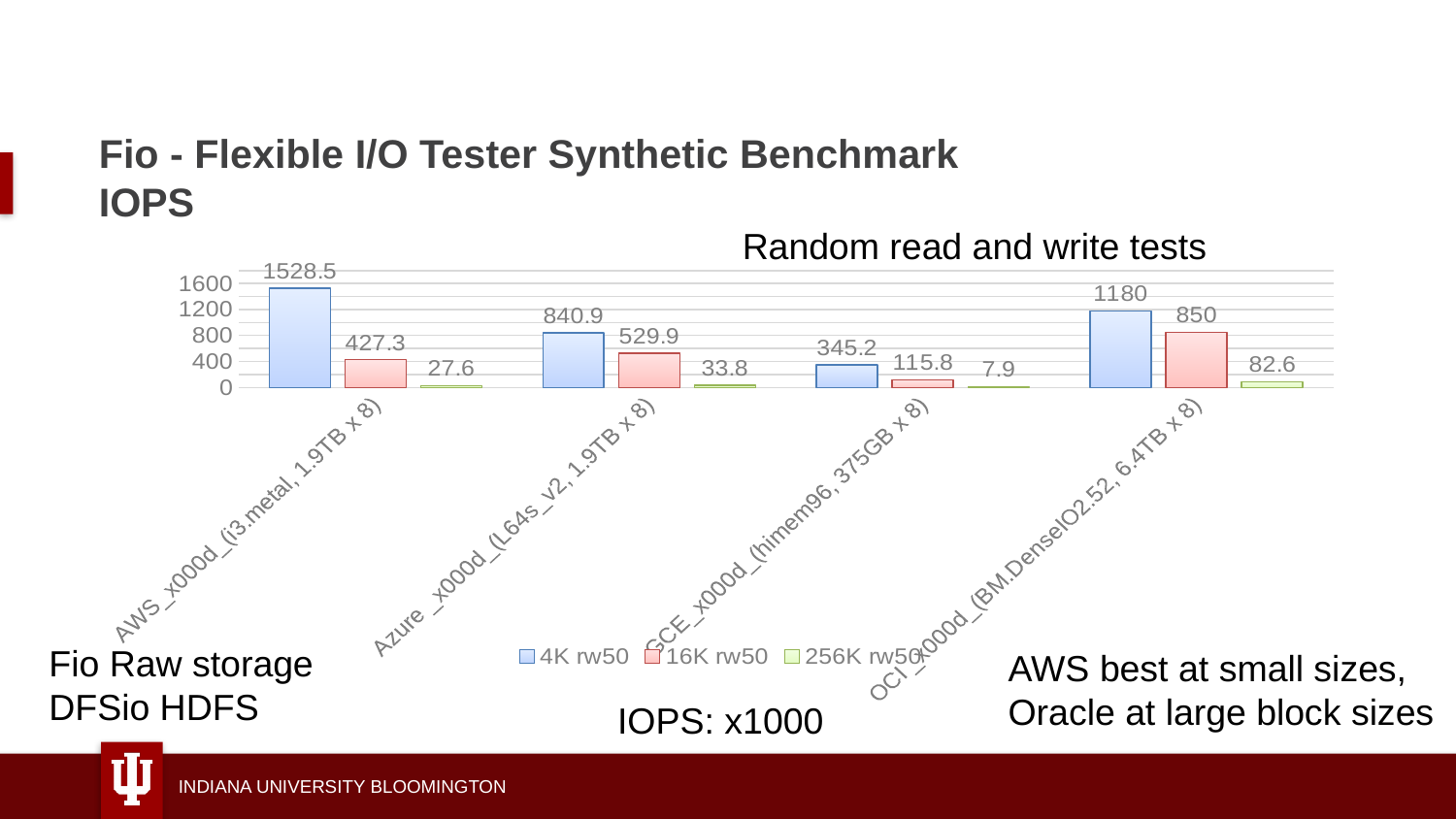

# Fio - Flexible I/O Tester Synthetic Benchmark IOPS
Random read and write tests

### Chart

| Category | 4K rw50 | 16K rw50 | 256K rw50 |
|---|---|---|---|
| AWS_x000d_(i3.metal, 1.9TB x 8) | 1528.5 | 427.3 | 27.6 |
| Azure _x000d_(L64s_v2, 1.9TB x 8) | 840.9 | 529.9 | 33.8 |
| GCE_x000d_(himem96, 375GB x 8) | 345.2 | 115.8 | 7.9 |
| OCI _x000d_(BM.DenseIO2.52, 6.4TB x 8) | 1180.0 | 850.0 | 82.6 |
Fio Raw storage
DFSio HDFS
AWS best at small sizes, Oracle at large block sizes
IOPS: x1000